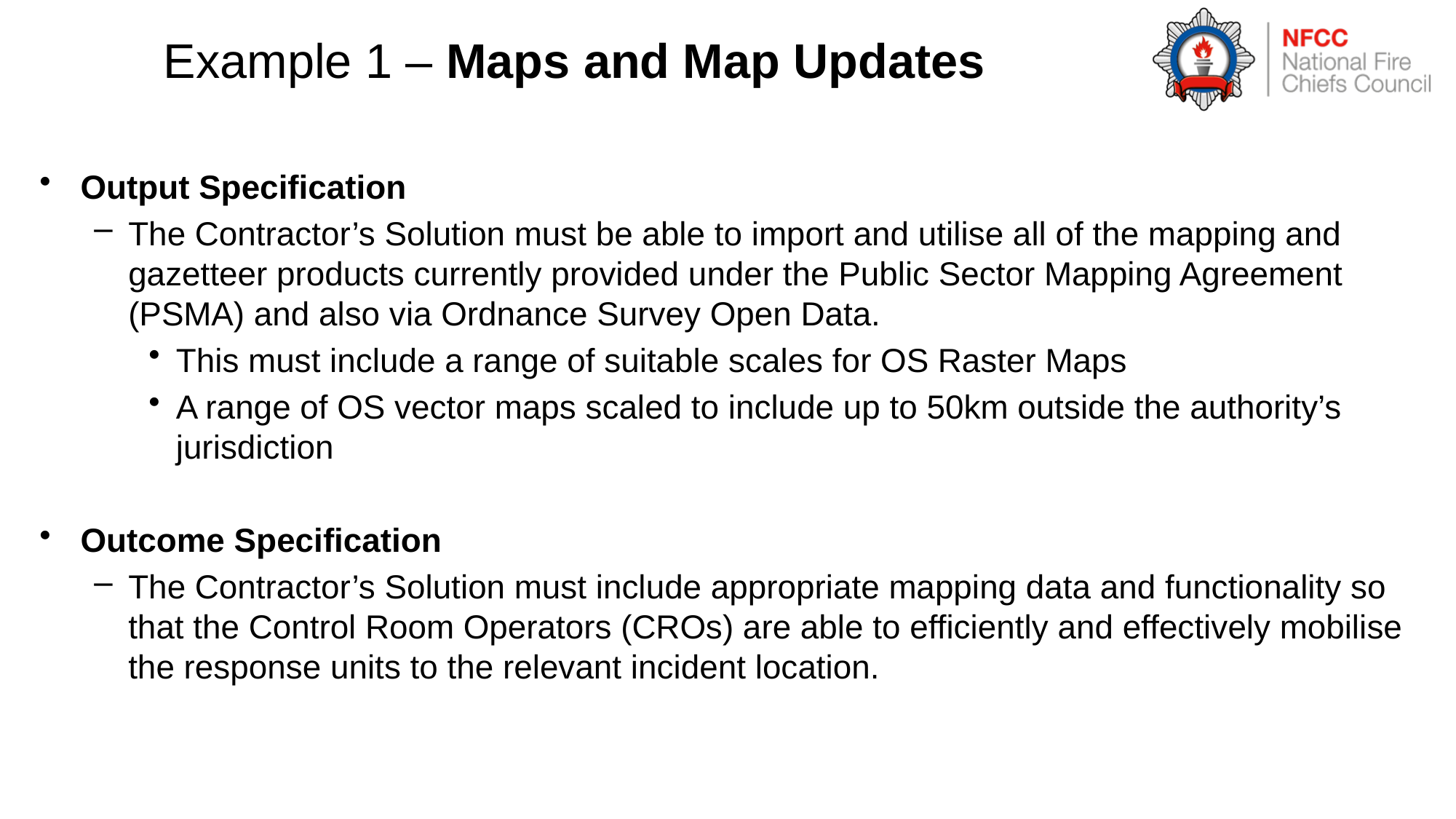

# Example 1 – Maps and Map Updates
Output Specification
The Contractor’s Solution must be able to import and utilise all of the mapping and gazetteer products currently provided under the Public Sector Mapping Agreement (PSMA) and also via Ordnance Survey Open Data.
This must include a range of suitable scales for OS Raster Maps
A range of OS vector maps scaled to include up to 50km outside the authority’s jurisdiction

Outcome Specification
The Contractor’s Solution must include appropriate mapping data and functionality so that the Control Room Operators (CROs) are able to efficiently and effectively mobilise the response units to the relevant incident location.